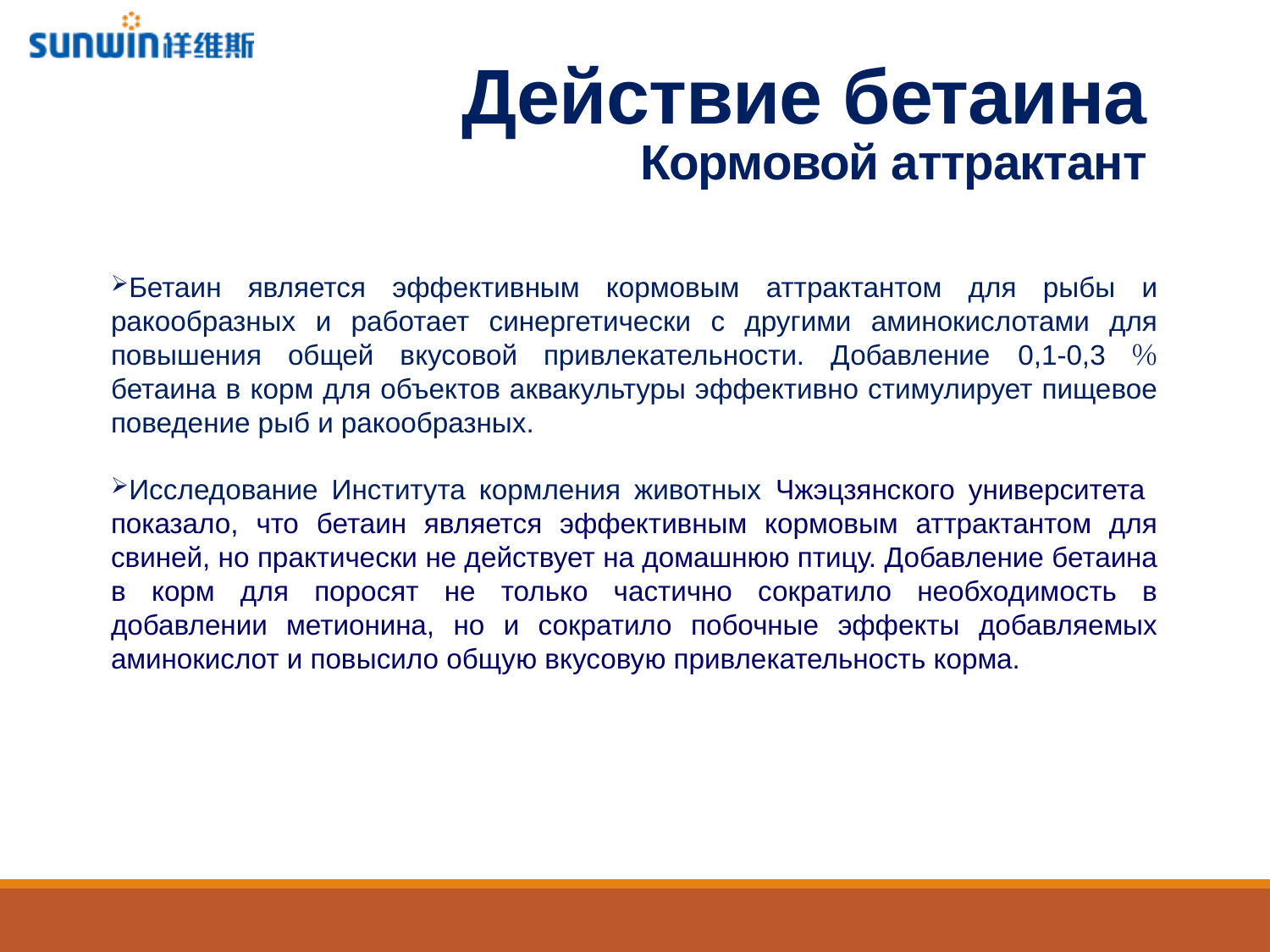

Действие бетаина
Кормовой аттрактант
Бетаин является эффективным кормовым аттрактантом для рыбы и ракообразных и работает синергетически с другими аминокислотами для повышения общей вкусовой привлекательности. Добавление 0,1-0,3％ бетаина в корм для объектов аквакультуры эффективно стимулирует пищевое поведение рыб и ракообразных.

Исследование Института кормления животных Чжэцзянского университета  показало, что бетаин является эффективным кормовым аттрактантом для свиней, но практически не действует на домашнюю птицу. Добавление бетаина в корм для поросят не только частично сократило необходимость в добавлении метионина, но и сократило побочные эффекты добавляемых аминокислот и повысило общую вкусовую привлекательность корма.